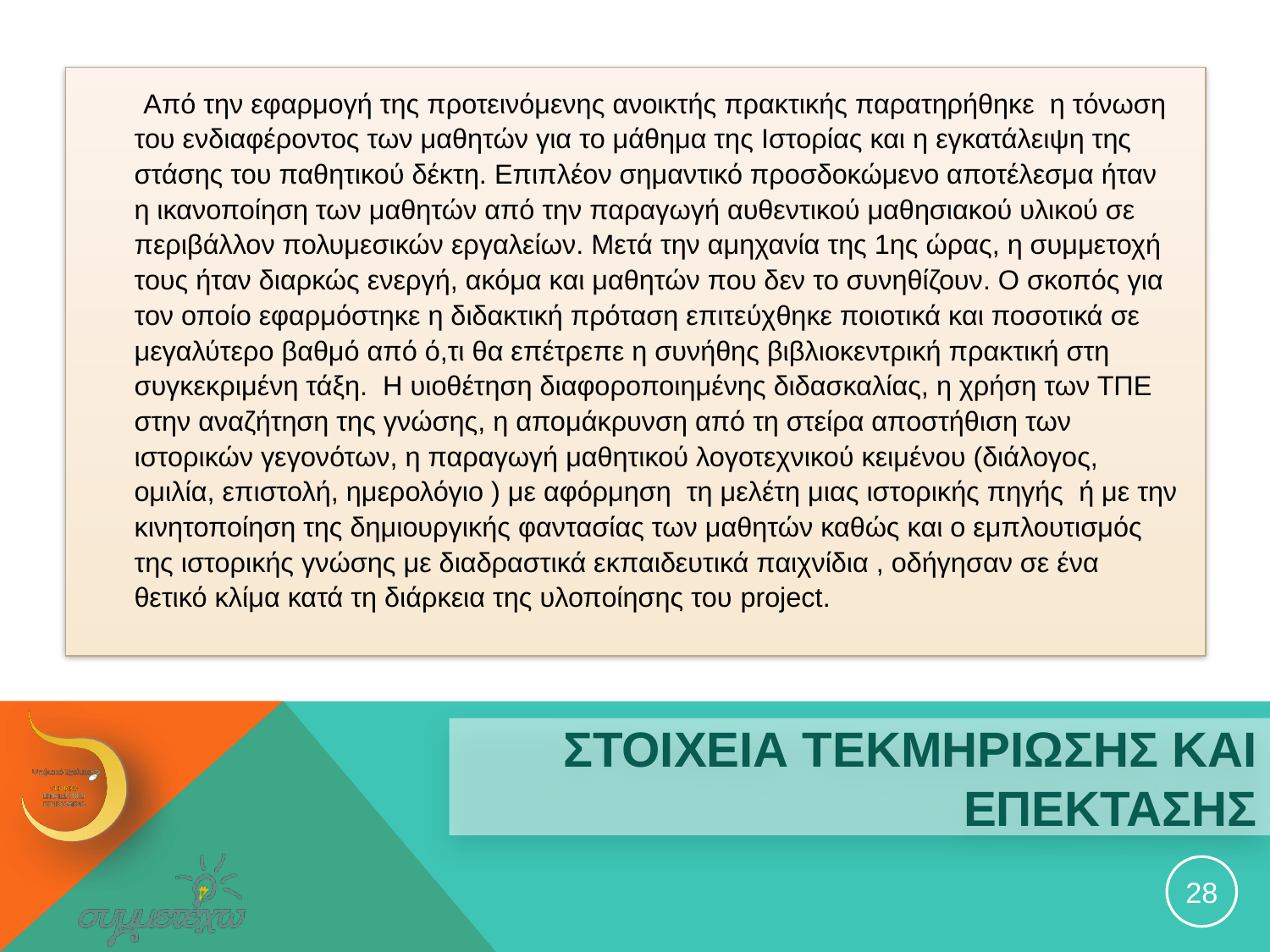

Από την εφαρμογή της προτεινόμενης ανοικτής πρακτικής παρατηρήθηκε  η τόνωση του ενδιαφέροντος των μαθητών για το μάθημα της Ιστορίας και η εγκατάλειψη της στάσης του παθητικού δέκτη. Επιπλέον σημαντικό προσδοκώμενο αποτέλεσμα ήταν η ικανοποίηση των μαθητών από την παραγωγή αυθεντικού μαθησιακού υλικού σε περιβάλλον πολυμεσικών εργαλείων. Μετά την αμηχανία της 1ης ώρας, η συμμετοχή τους ήταν διαρκώς ενεργή, ακόμα και μαθητών που δεν το συνηθίζουν. Ο σκοπός για τον οποίο εφαρμόστηκε η διδακτική πρόταση επιτεύχθηκε ποιοτικά και ποσοτικά σε μεγαλύτερο βαθμό από ό,τι θα επέτρεπε η συνήθης βιβλιοκεντρική πρακτική στη συγκεκριμένη τάξη.  Η υιοθέτηση διαφοροποιημένης διδασκαλίας, η χρήση των ΤΠΕ στην αναζήτηση της γνώσης, η απομάκρυνση από τη στείρα αποστήθιση των ιστορικών γεγονότων, η παραγωγή μαθητικού λογοτεχνικού κειμένου (διάλογος, ομιλία, επιστολή, ημερολόγιο ) με αφόρμηση  τη μελέτη μιας ιστορικής πηγής  ή με την κινητοποίηση της δημιουργικής φαντασίας των μαθητών καθώς και ο εμπλουτισμός της ιστορικής γνώσης με διαδραστικά εκπαιδευτικά παιχνίδια , οδήγησαν σε ένα θετικό κλίμα κατά τη διάρκεια της υλοποίησης του project.

# ΣΤΟΙΧΕΙΑ ΤΕΚΜΗΡΙΩΣΗΣ ΚΑΙ ΕΠΕΚΤΑΣΗΣ
28